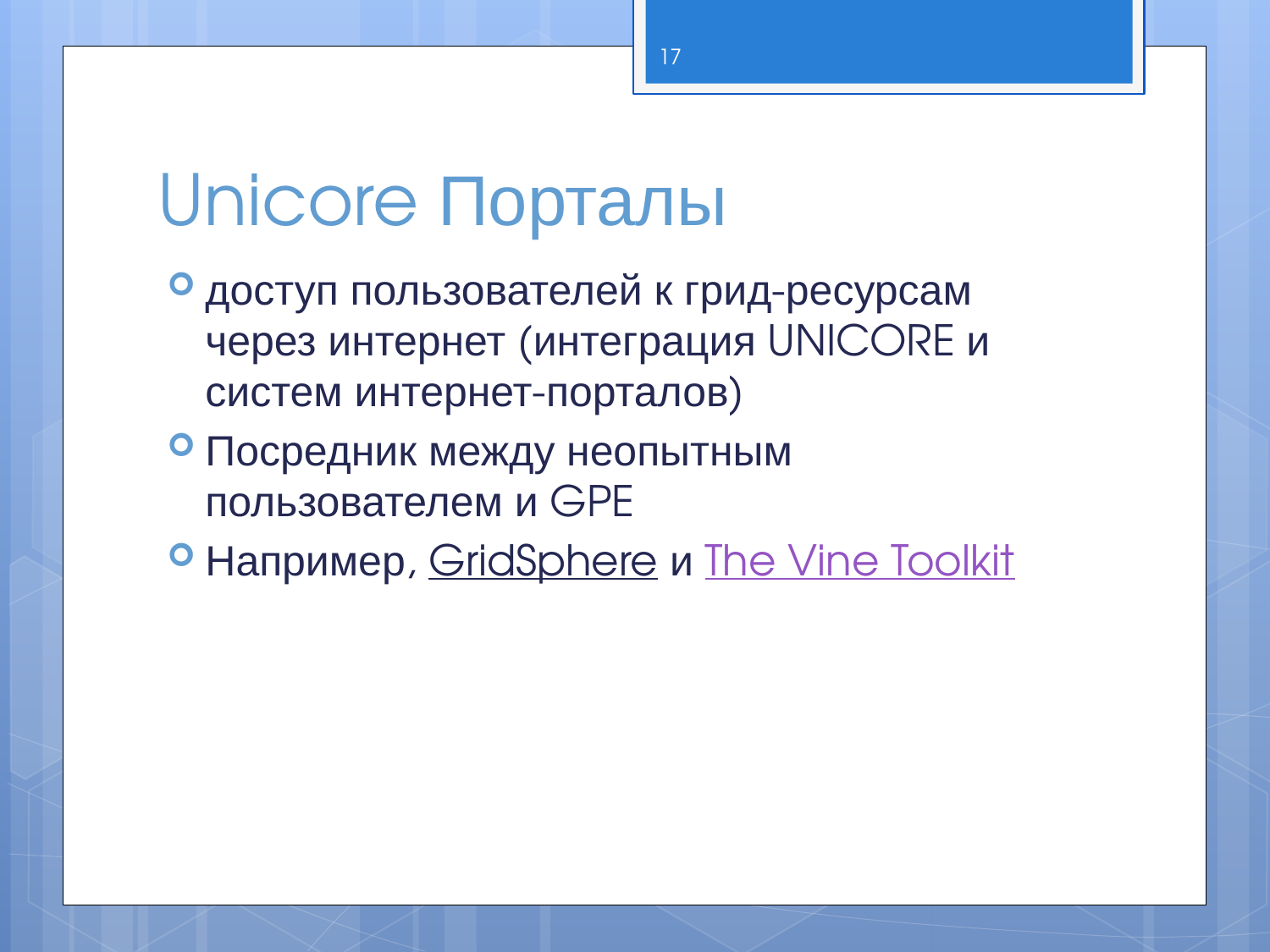

17
# Unicore Порталы
доступ пользователей к грид-ресурсам через интернет (интеграция UNICORE и систем интернет-порталов)
Посредник между неопытным пользователем и GPE
Например, GridSphere и The Vine Toolkit